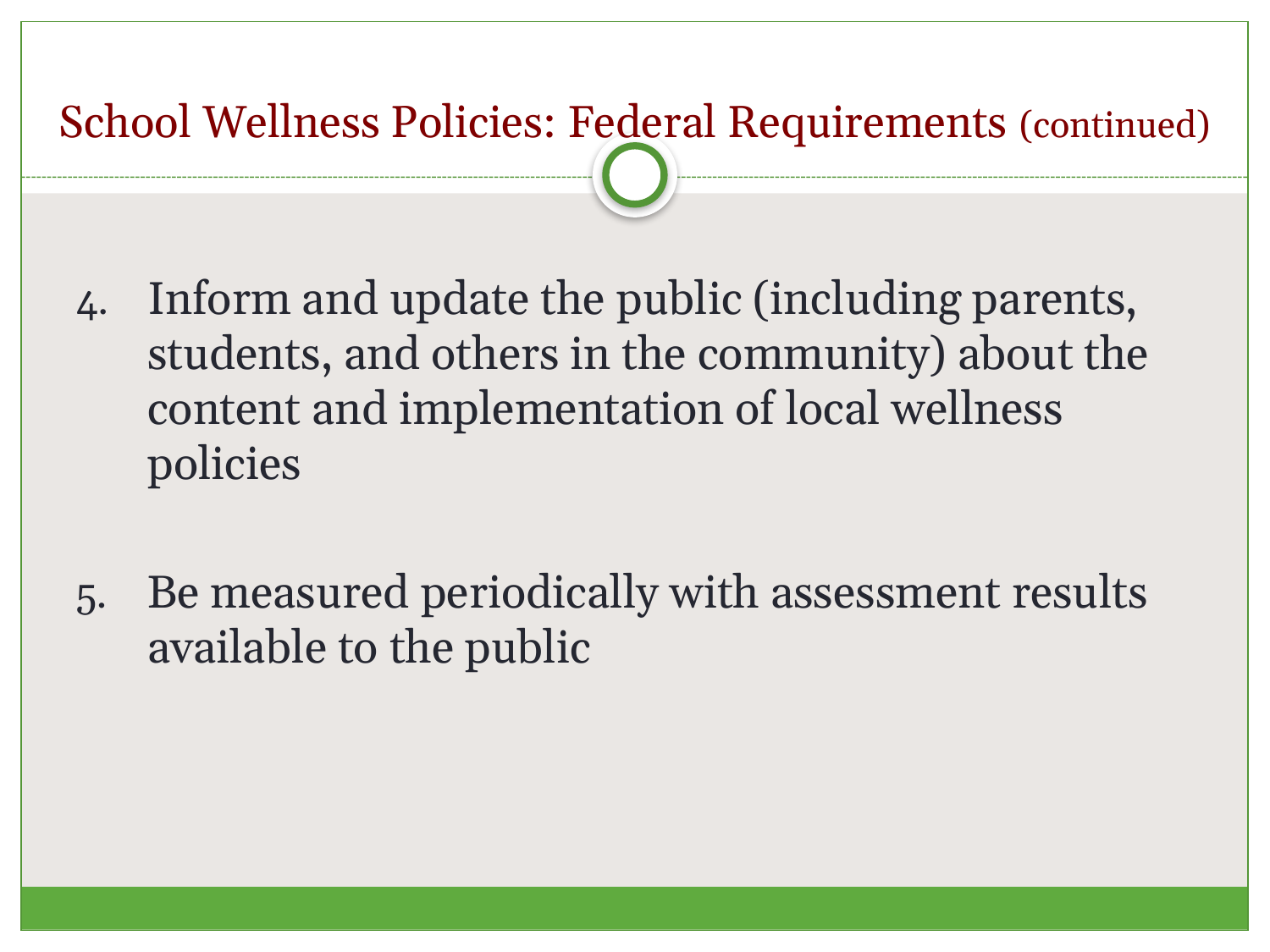

# School Wellness Policies: Federal Requirements (continued)
Inform and update the public (including parents, students, and others in the community) about the content and implementation of local wellness policies

Be measured periodically with assessment results available to the public